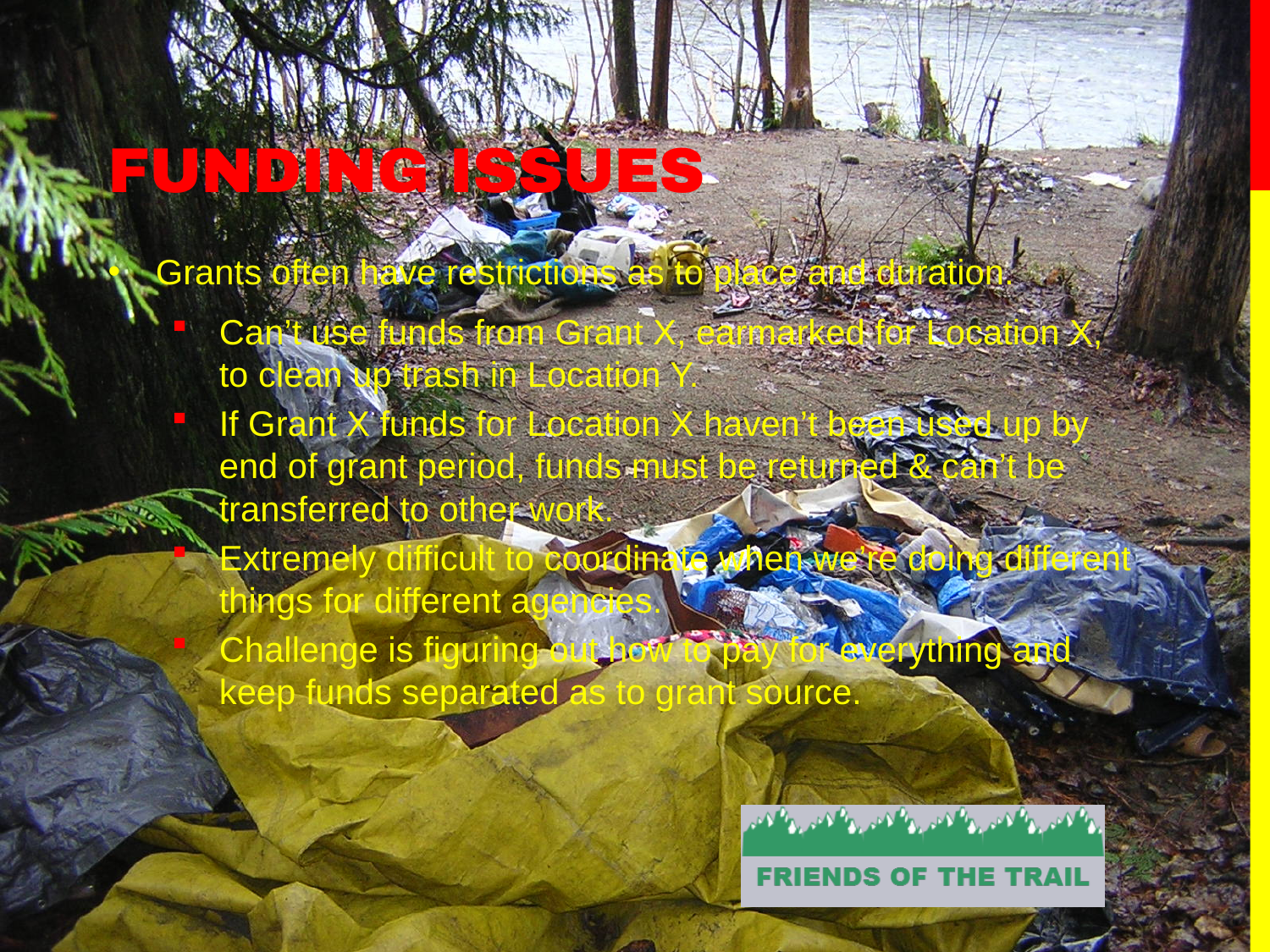

# Funding issues
Grants often have restrictions as to place and duration.
Can’t use funds from Grant X, earmarked for Location X, to clean up trash in Location Y.
If Grant X funds for Location X haven’t been used up by end of grant period, funds must be returned & can’t be transferred to other work.
Extremely difficult to coordinate when we’re doing different things for different agencies.
Challenge is figuring out how to pay for everything and keep funds separated as to grant source.